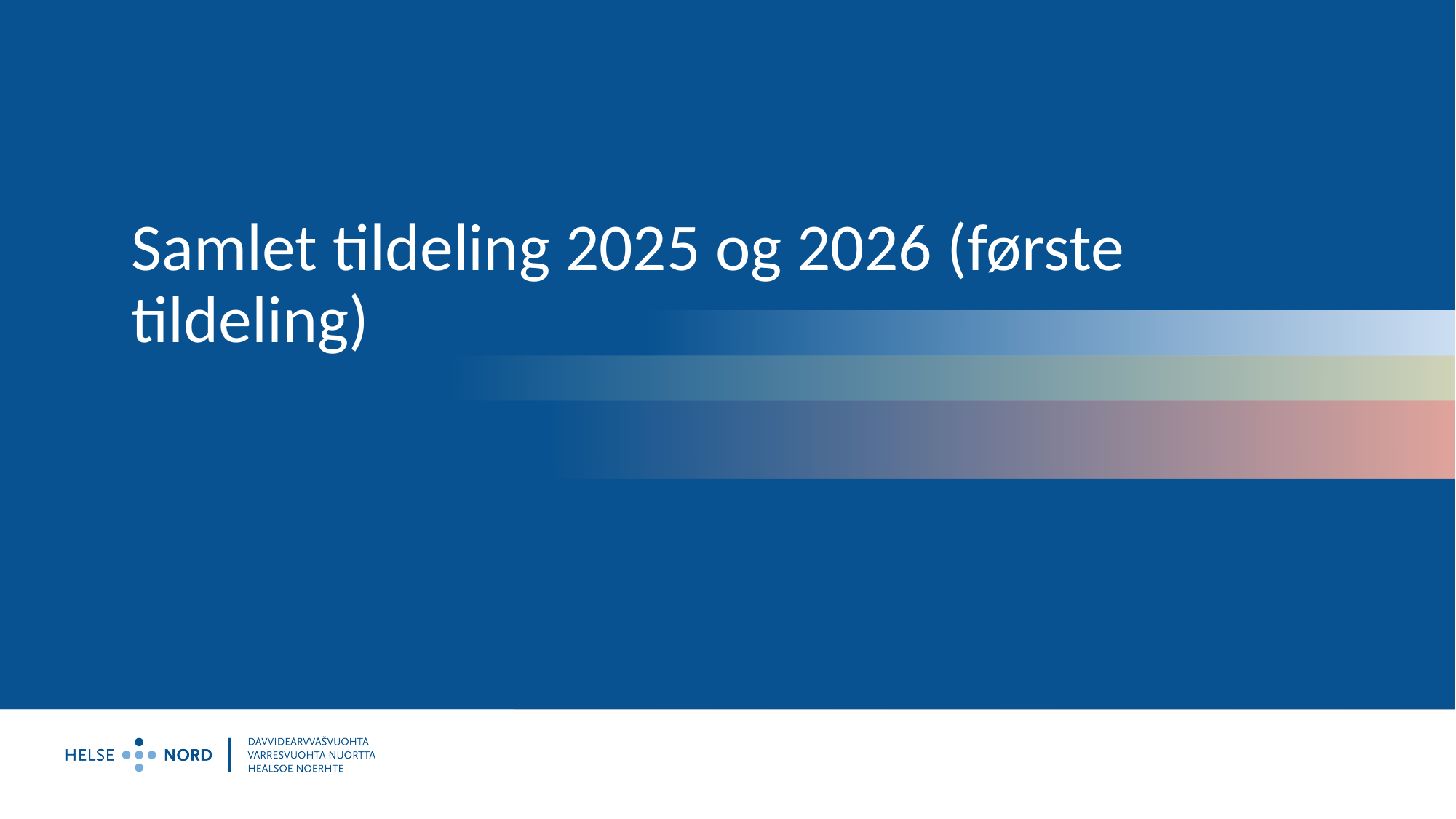

# Samlet tildeling 2025 og 2026 (første tildeling)